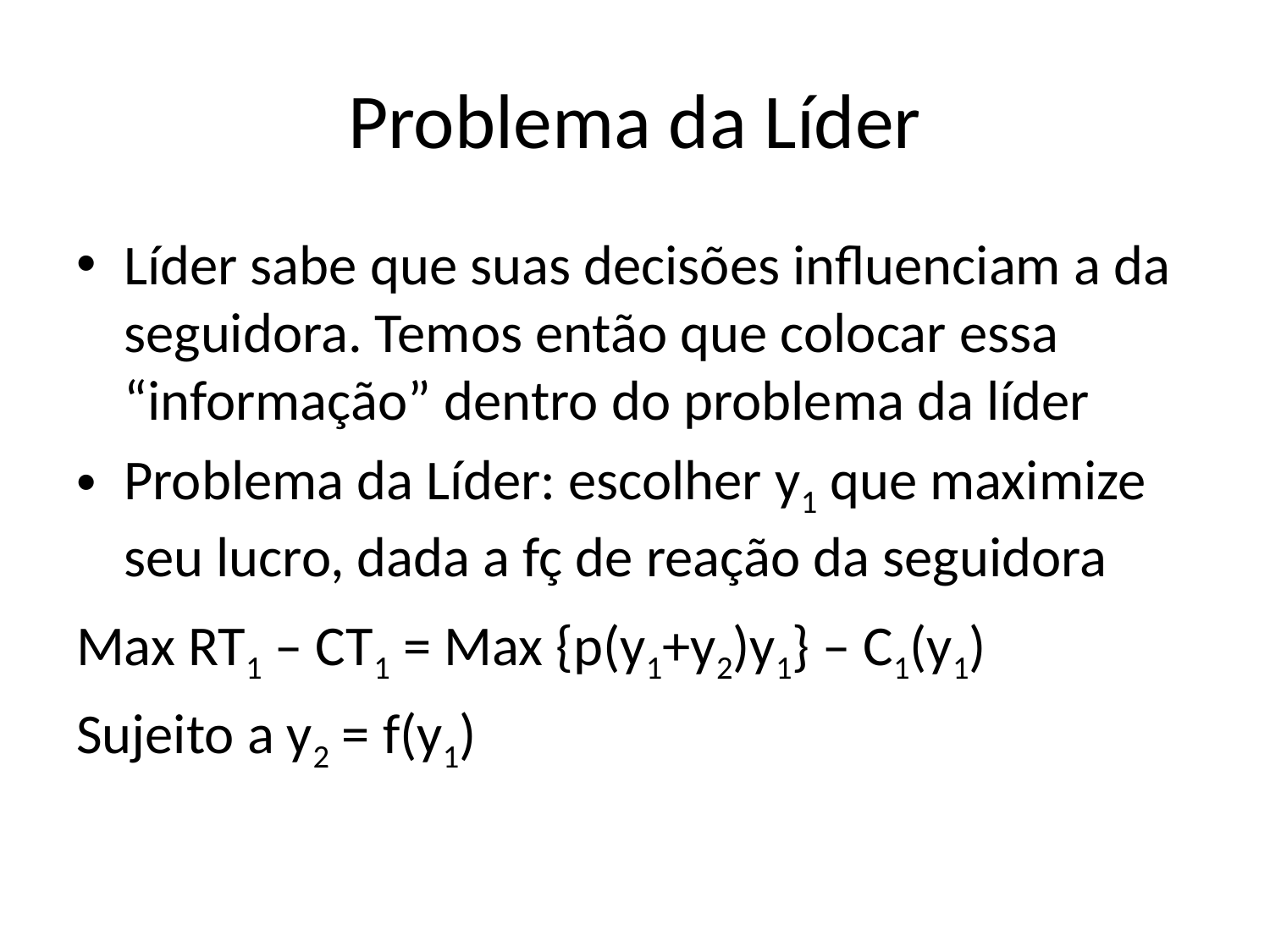

# Problema da Líder
Líder sabe que suas decisões influenciam a da seguidora. Temos então que colocar essa “informação” dentro do problema da líder
Problema da Líder: escolher y1 que maximize seu lucro, dada a fç de reação da seguidora

Max RT1 – CT1 = Max {p(y1+y2)y1} – C1(y1)
Sujeito a y2 = f(y1)